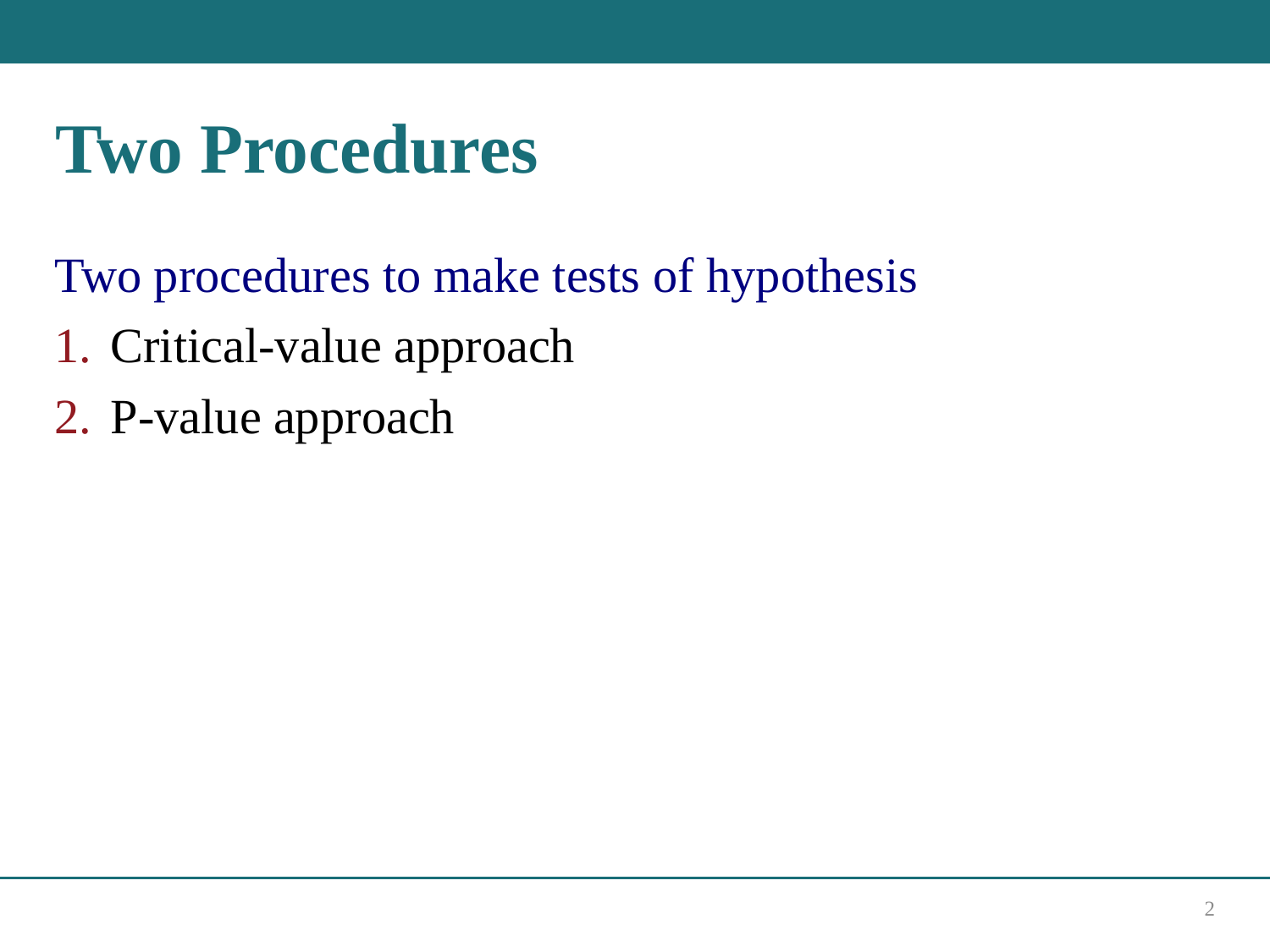

# Two Procedures
Two procedures to make tests of hypothesis
Critical-value approach
P-value approach

2